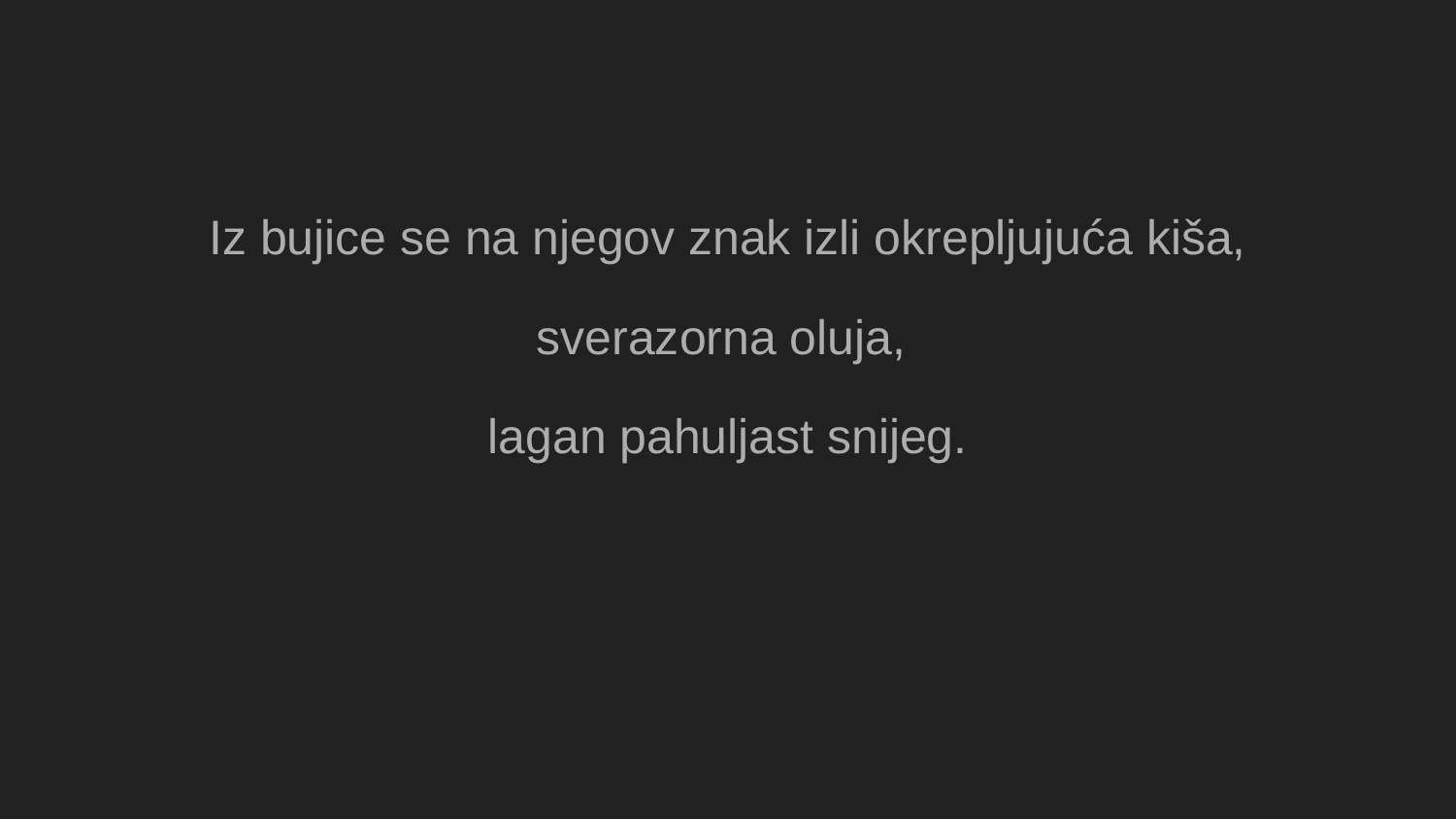

Iz bujice se na njegov znak izli okrepljujuća kiša,
sverazorna oluja,
lagan pahuljast snijeg.